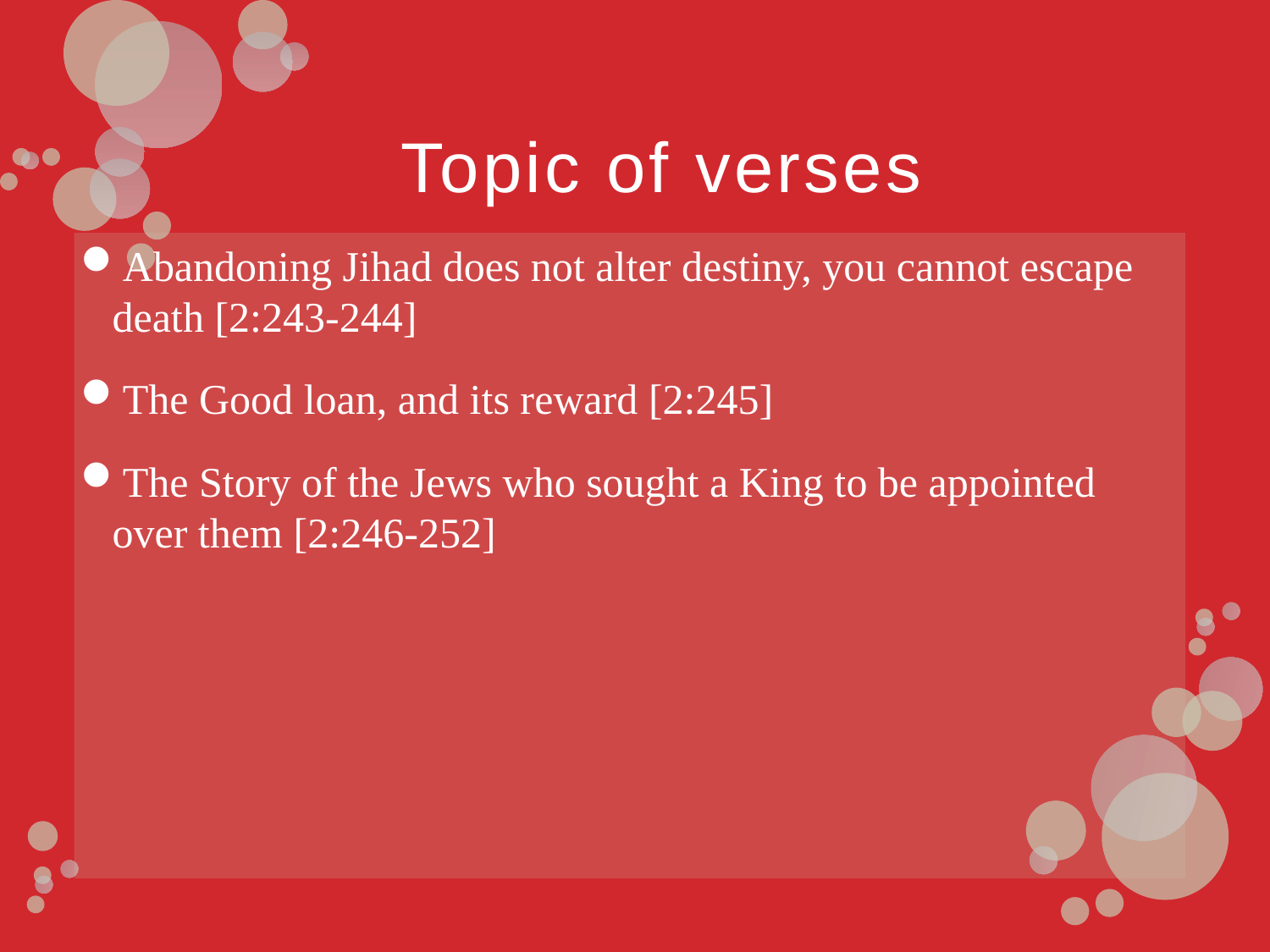

# Topic of verses
Abandoning Jihad does not alter destiny, you cannot escape death [2:243-244]
The Good loan, and its reward [2:245]
The Story of the Jews who sought a King to be appointed over them [2:246-252]